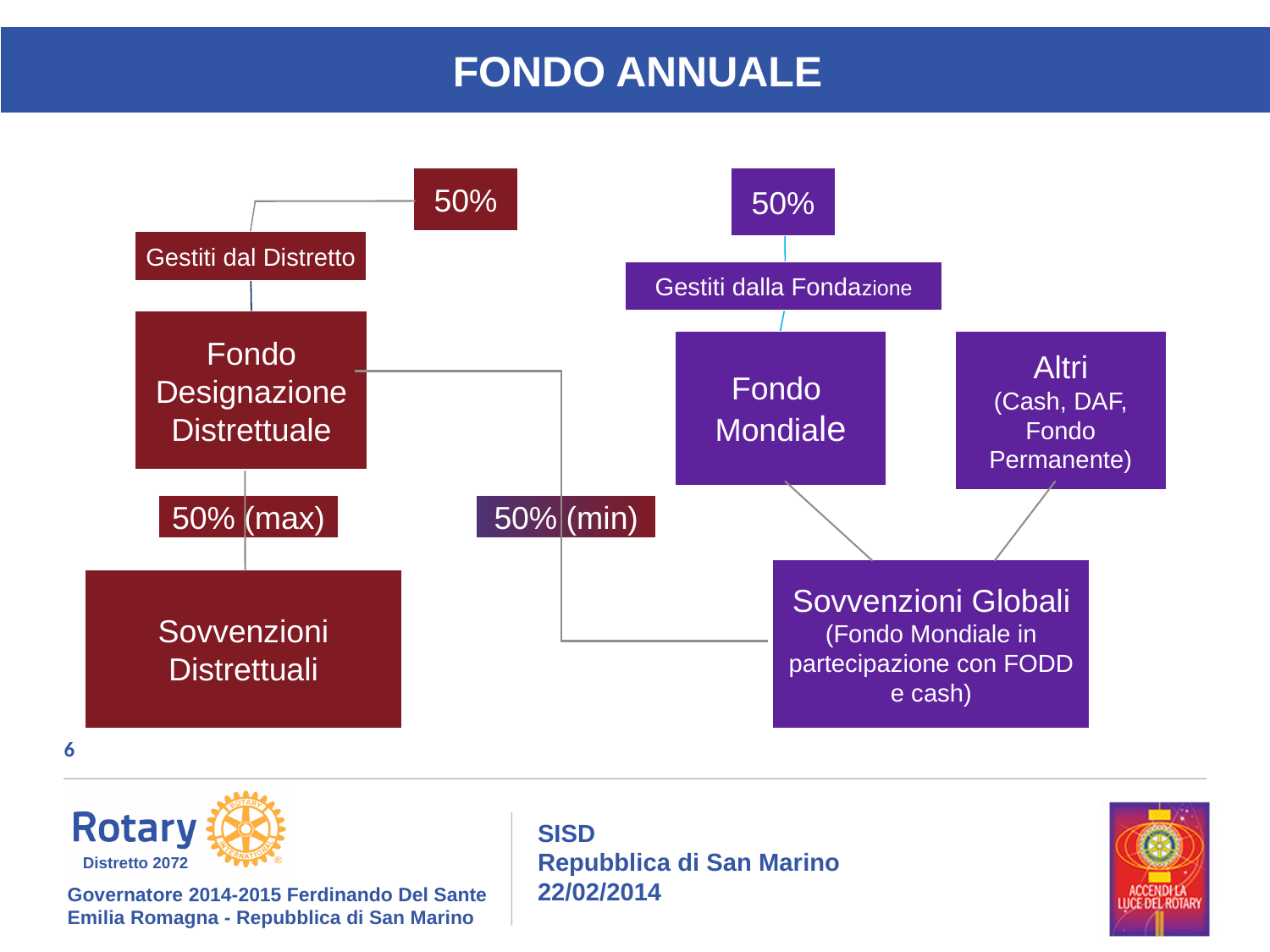

FONDO ANNUALE
50%
50%

Gestiti dal Distretto

Gestiti dalla Fondazione

Fondo Designazione
Distrettuale

Fondo
Mondiale
Altri
(Cash, DAF, Fondo Permanente)

50% (max)
50% (min)
Sovvenzioni Globali
(Fondo Mondiale in partecipazione con FODD e cash)
Sovvenzioni Distrettuali